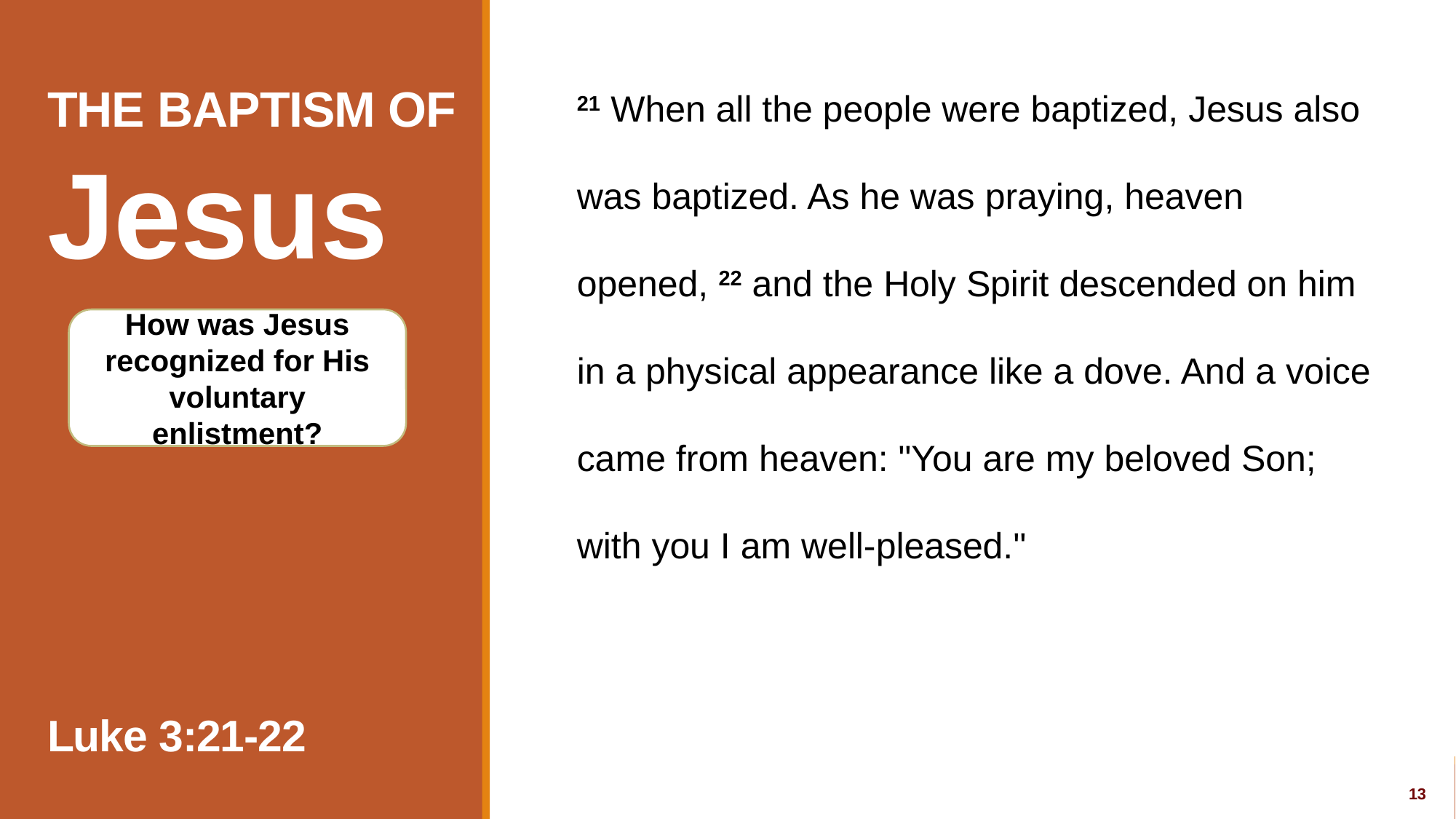

21 When all the people were baptized, Jesus also was baptized. As he was praying, heaven opened, 22 and the Holy Spirit descended on him in a physical appearance like a dove. And a voice came from heaven: "You are my beloved Son; with you I am well-pleased."
The Baptism of
Jesus

Luke 3:21-22
How was Jesus recognized for His voluntary enlistment?

13